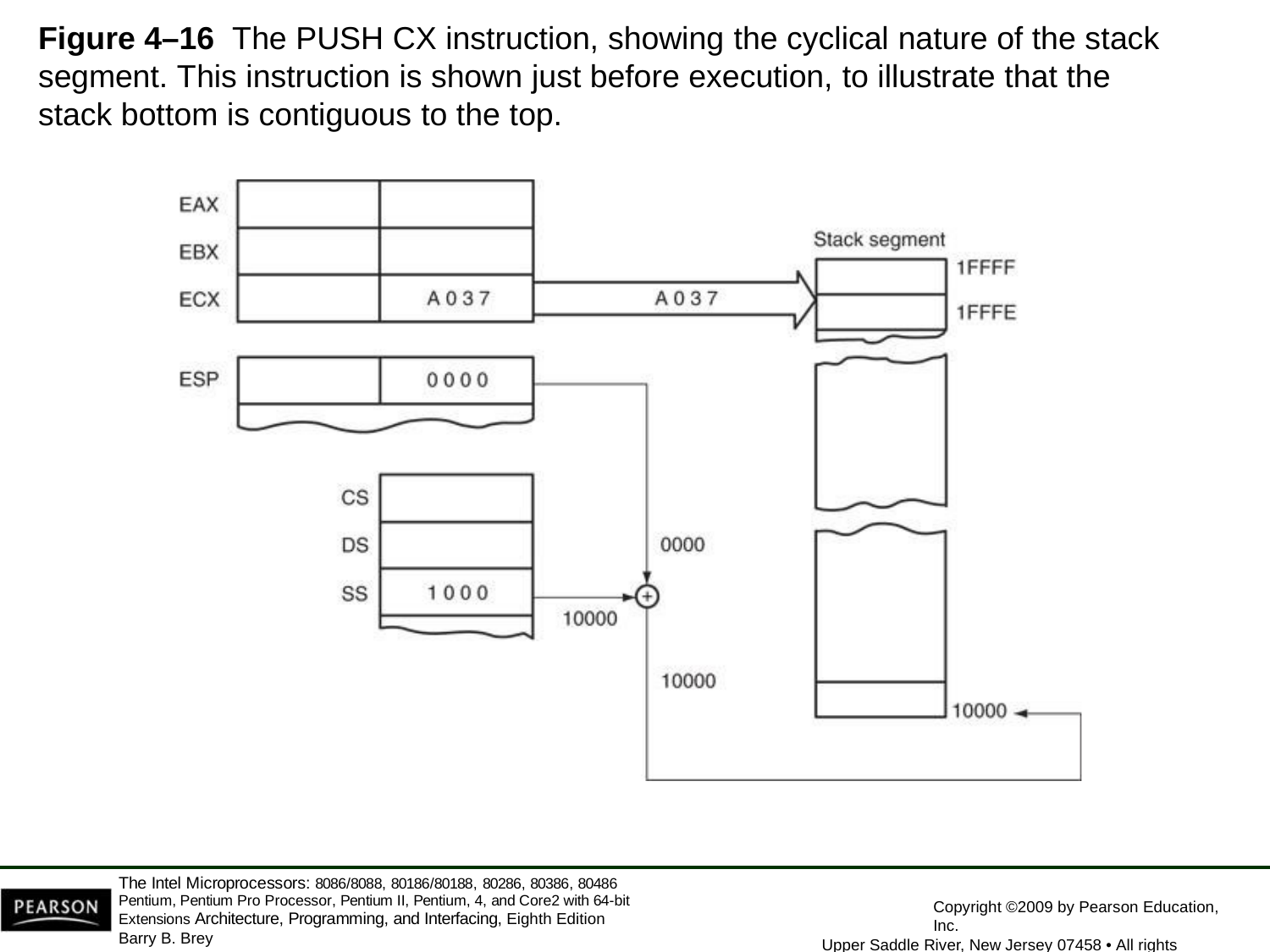

Figure 4–16  The PUSH CX instruction, showing the cyclical nature of the stack segment. This instruction is shown just before execution, to illustrate that the stack bottom is contiguous to the top.

The Intel Microprocessors: 8086/8088, 80186/80188, 80286, 80386, 80486 Pentium, Pentium Pro Processor, Pentium II, Pentium, 4, and Core2 with 64-bit Extensions Architecture, Programming, and Interfacing, Eighth Edition
Barry B. Brey
Copyright ©2009 by Pearson Education, Inc.
Upper Saddle River, New Jersey 07458 • All rights reserved.